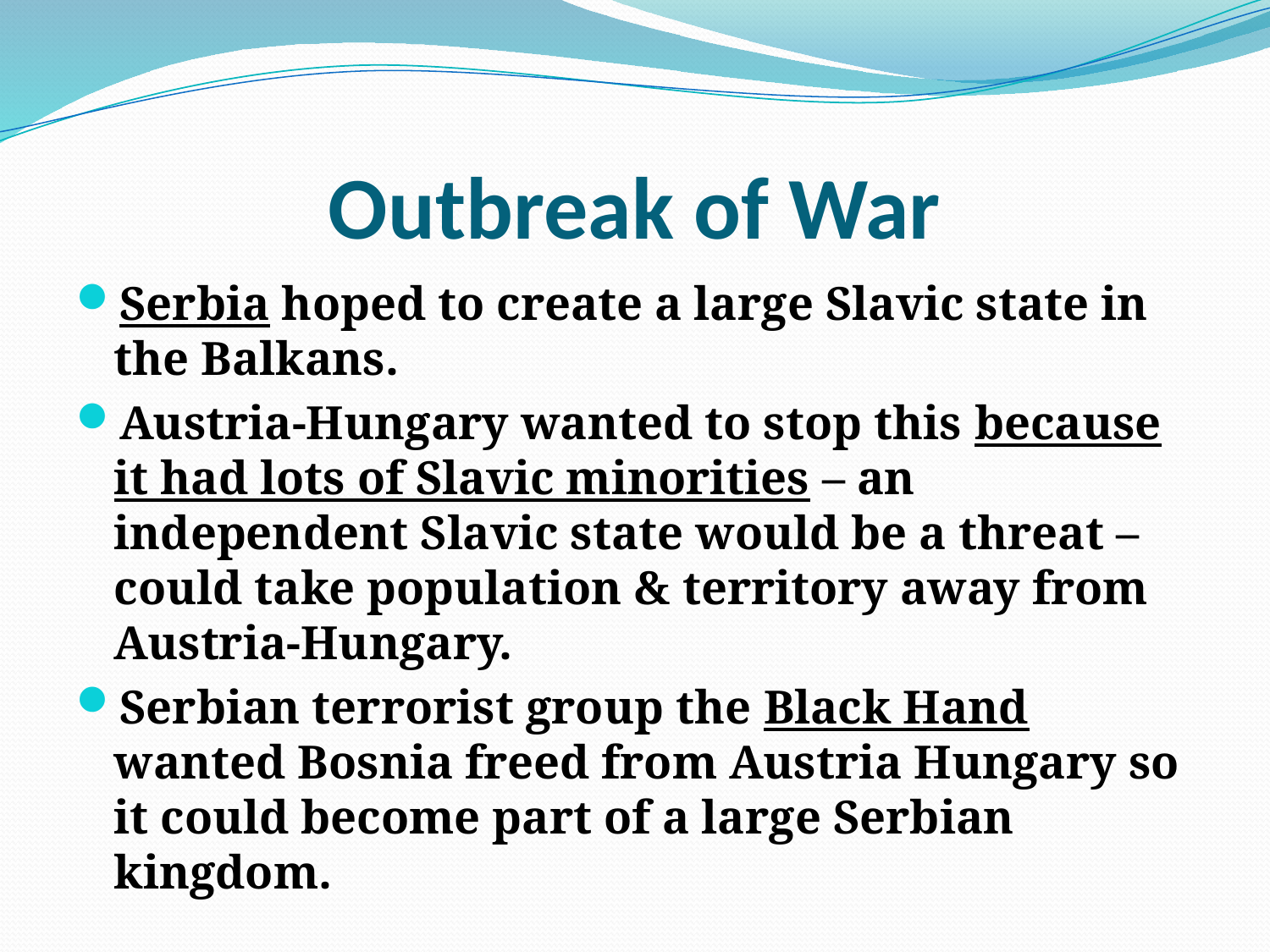

# Outbreak of War
Serbia hoped to create a large Slavic state in the Balkans.
Austria-Hungary wanted to stop this because it had lots of Slavic minorities – an independent Slavic state would be a threat – could take population & territory away from Austria-Hungary.
Serbian terrorist group the Black Hand wanted Bosnia freed from Austria Hungary so it could become part of a large Serbian kingdom.